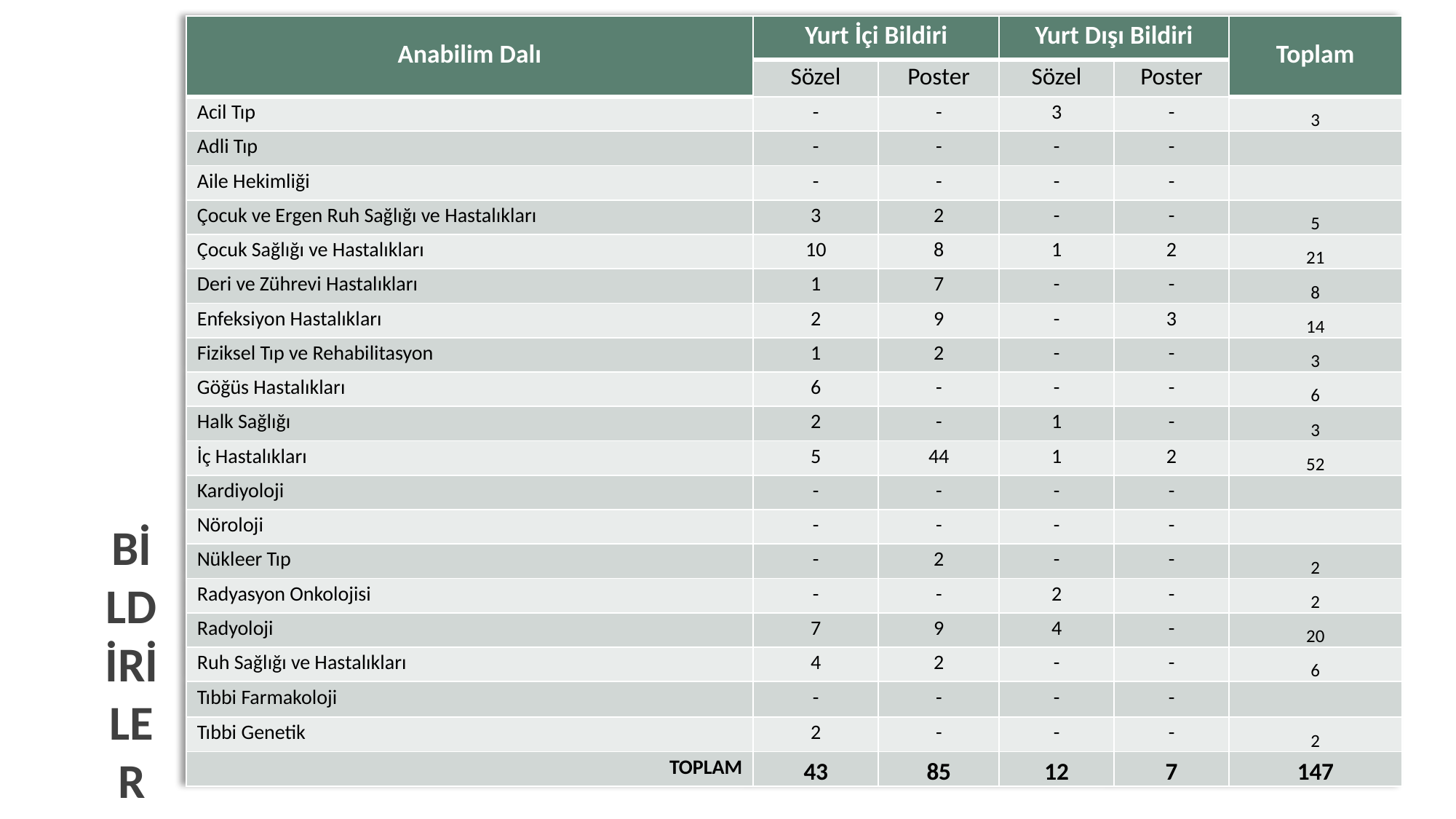

# bİldİrİler
| Anabilim Dalı | Yurt İçi Bildiri |  | Yurt Dışı Bildiri |  | Toplam |
| --- | --- | --- | --- | --- | --- |
|  | Sözel | Poster | Sözel | Poster |  |
| Acil Tıp | - | - | 3 | - | 3 |
| Adli Tıp | - | - | - | - |  |
| Aile Hekimliği | - | - | - | - |  |
| Çocuk ve Ergen Ruh Sağlığı ve Hastalıkları | 3 | 2 | - | - | 5 |
| Çocuk Sağlığı ve Hastalıkları | 10 | 8 | 1 | 2 | 21 |
| Deri ve Zührevi Hastalıkları | 1 | 7 | - | - | 8 |
| Enfeksiyon Hastalıkları | 2 | 9 | - | 3 | 14 |
| Fiziksel Tıp ve Rehabilitasyon | 1 | 2 | - | - | 3 |
| Göğüs Hastalıkları | 6 | - | - | - | 6 |
| Halk Sağlığı | 2 | - | 1 | - | 3 |
| İç Hastalıkları | 5 | 44 | 1 | 2 | 52 |
| Kardiyoloji | - | - | - | - |  |
| Nöroloji | - | - | - | - |  |
| Nükleer Tıp | - | 2 | - | - | 2 |
| Radyasyon Onkolojisi | - | - | 2 | - | 2 |
| Radyoloji | 7 | 9 | 4 | - | 20 |
| Ruh Sağlığı ve Hastalıkları | 4 | 2 | - | - | 6 |
| Tıbbi Farmakoloji | - | - | - | - |  |
| Tıbbi Genetik | 2 | - | - | - | 2 |
| TOPLAM | 43 | 85 | 12 | 7 | 147 |